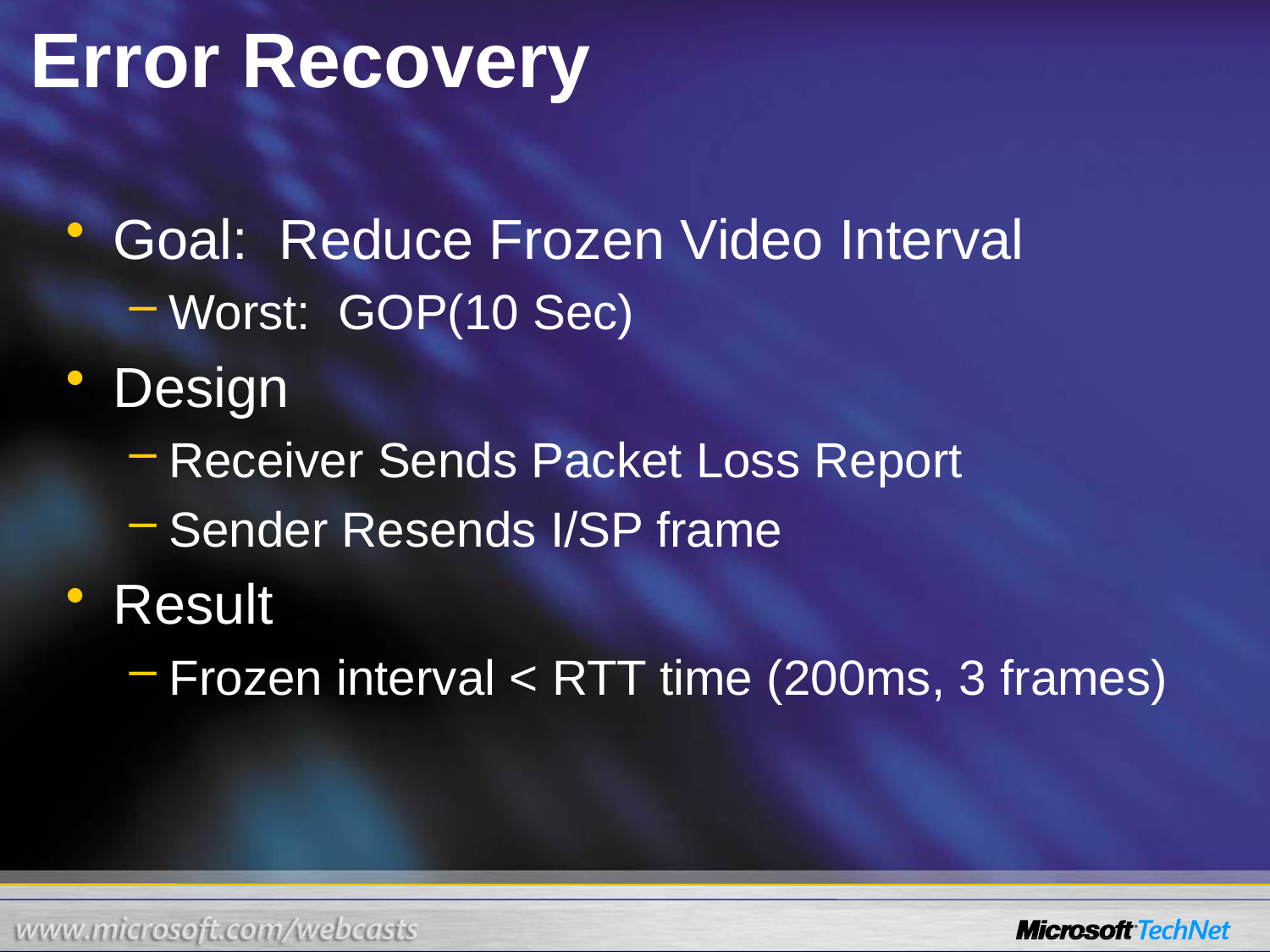

# Error Recovery
Goal:  Reduce Frozen Video Interval
Worst:  GOP(10 Sec)
Design
Receiver Sends Packet Loss Report
Sender Resends I/SP frame
Result
Frozen interval < RTT time (200ms, 3 frames)